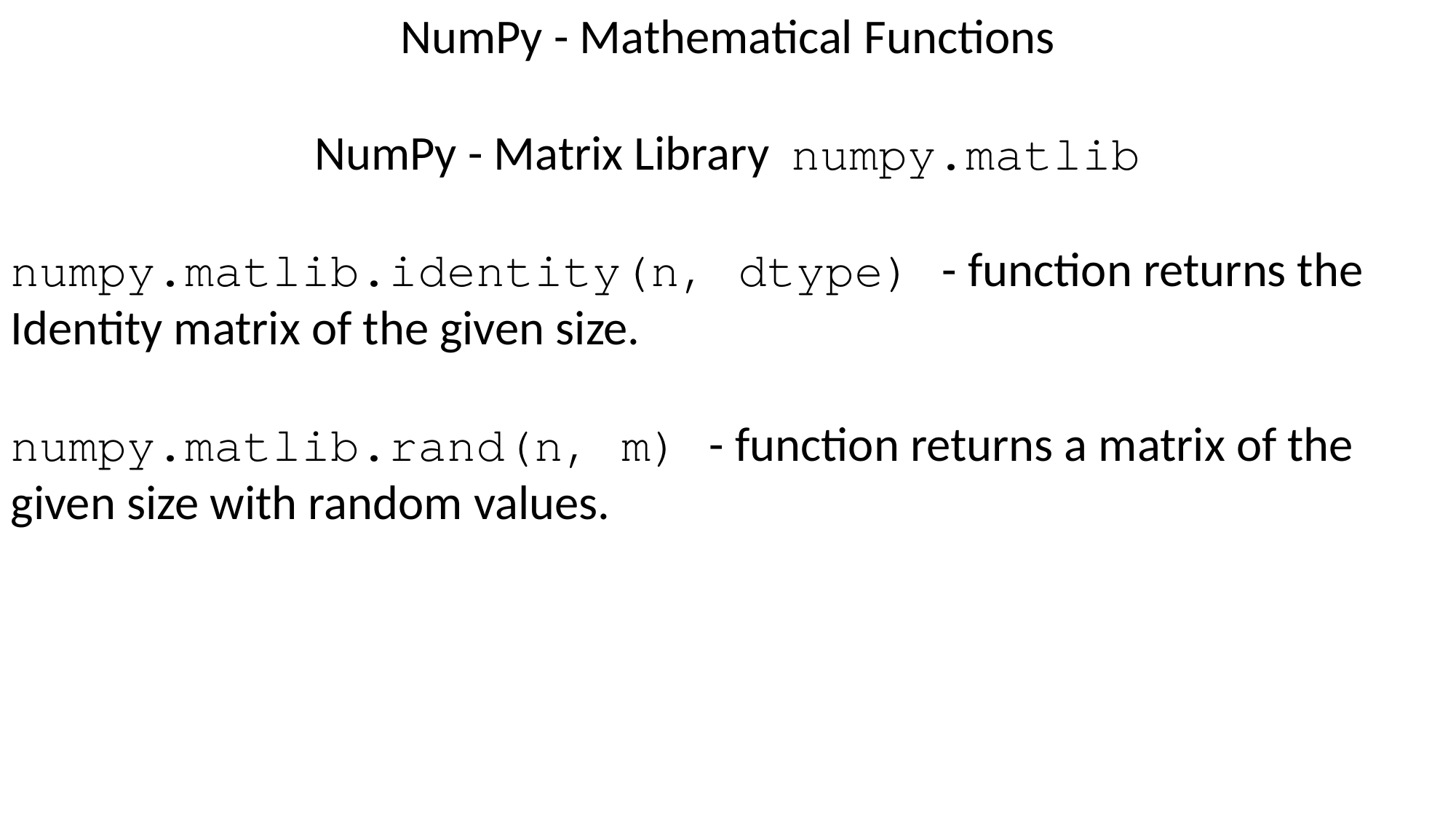

NumPy - Mathematical Functions

NumPy - Matrix Library  numpy.matlib

numpy.matlib.identity(n, dtype) - function returns the Identity matrix of the given size.

numpy.matlib.rand(n, m) - function returns a matrix of the given size with random values.